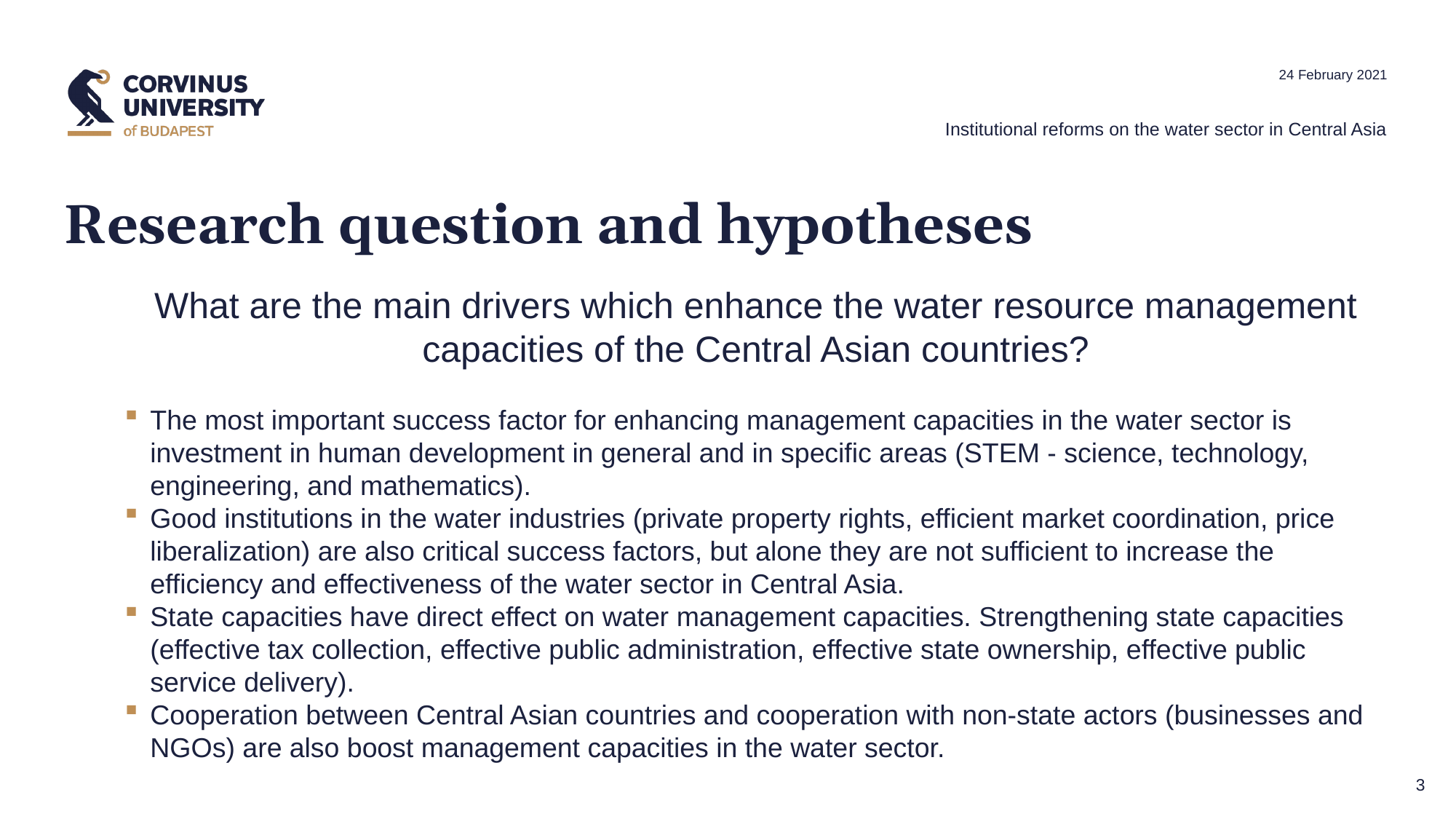

24 February 2021
Institutional reforms on the water sector in Central Asia
# Research question and hypotheses
What are the main drivers which enhance the water resource management capacities of the Central Asian countries?

The most important success factor for enhancing management capacities in the water sector is investment in human development in general and in specific areas (STEM - science, technology, engineering, and mathematics).
Good institutions in the water industries (private property rights, efficient market coordination, price liberalization) are also critical success factors, but alone they are not sufficient to increase the efficiency and effectiveness of the water sector in Central Asia.
State capacities have direct effect on water management capacities. Strengthening state capacities (effective tax collection, effective public administration, effective state ownership, effective public service delivery).
Cooperation between Central Asian countries and cooperation with non-state actors (businesses and NGOs) are also boost management capacities in the water sector.